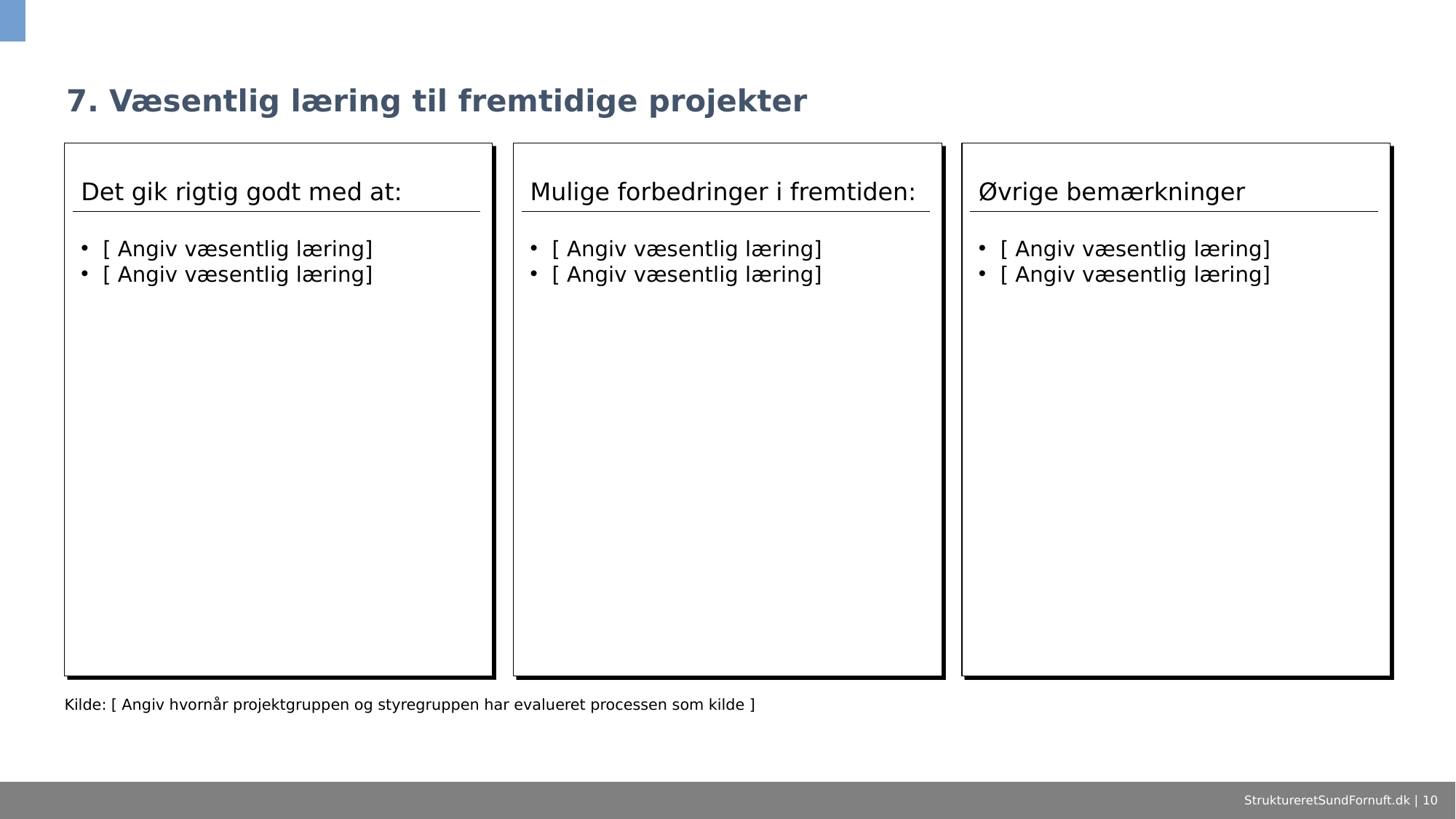

# 7. Væsentlig læring til fremtidige projekter

Det gik rigtig godt med at:
[ Angiv væsentlig læring]
[ Angiv væsentlig læring]

Mulige forbedringer i fremtiden:
[ Angiv væsentlig læring]
[ Angiv væsentlig læring]

Øvrige bemærkninger
[ Angiv væsentlig læring]
[ Angiv væsentlig læring]
Kilde: [ Angiv hvornår projektgruppen og styregruppen har evalueret processen som kilde ]
StruktureretSundFornuft.dk | 10